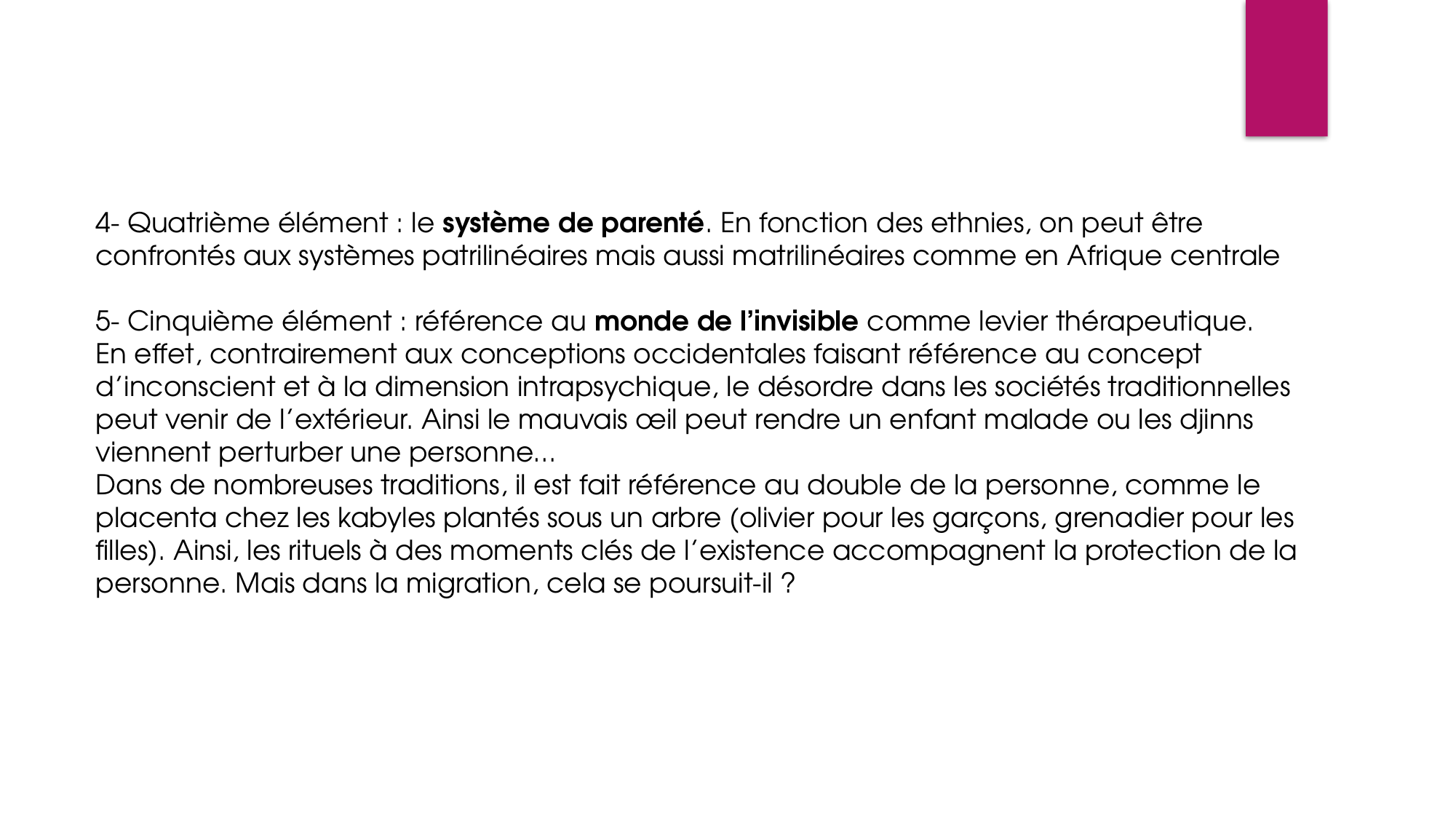

4- Quatrième élément : le système de parenté. En fonction des ethnies, on peut être confrontés aux systèmes patrilinéaires mais aussi matrilinéaires comme en Afrique centrale

5- Cinquième élément : référence au monde de l’invisible comme levier thérapeutique.
En effet, contrairement aux conceptions occidentales faisant référence au concept d’inconscient et à la dimension intrapsychique, le désordre dans les sociétés traditionnelles peut venir de l’extérieur. Ainsi le mauvais œil peut rendre un enfant malade ou les djinns viennent perturber une personne…
Dans de nombreuses traditions, il est fait référence au double de la personne, comme le placenta chez les kabyles plantés sous un arbre (olivier pour les garçons, grenadier pour les filles). Ainsi, les rituels à des moments clés de l’existence accompagnent la protection de la personne. Mais dans la migration, cela se poursuit-il ?